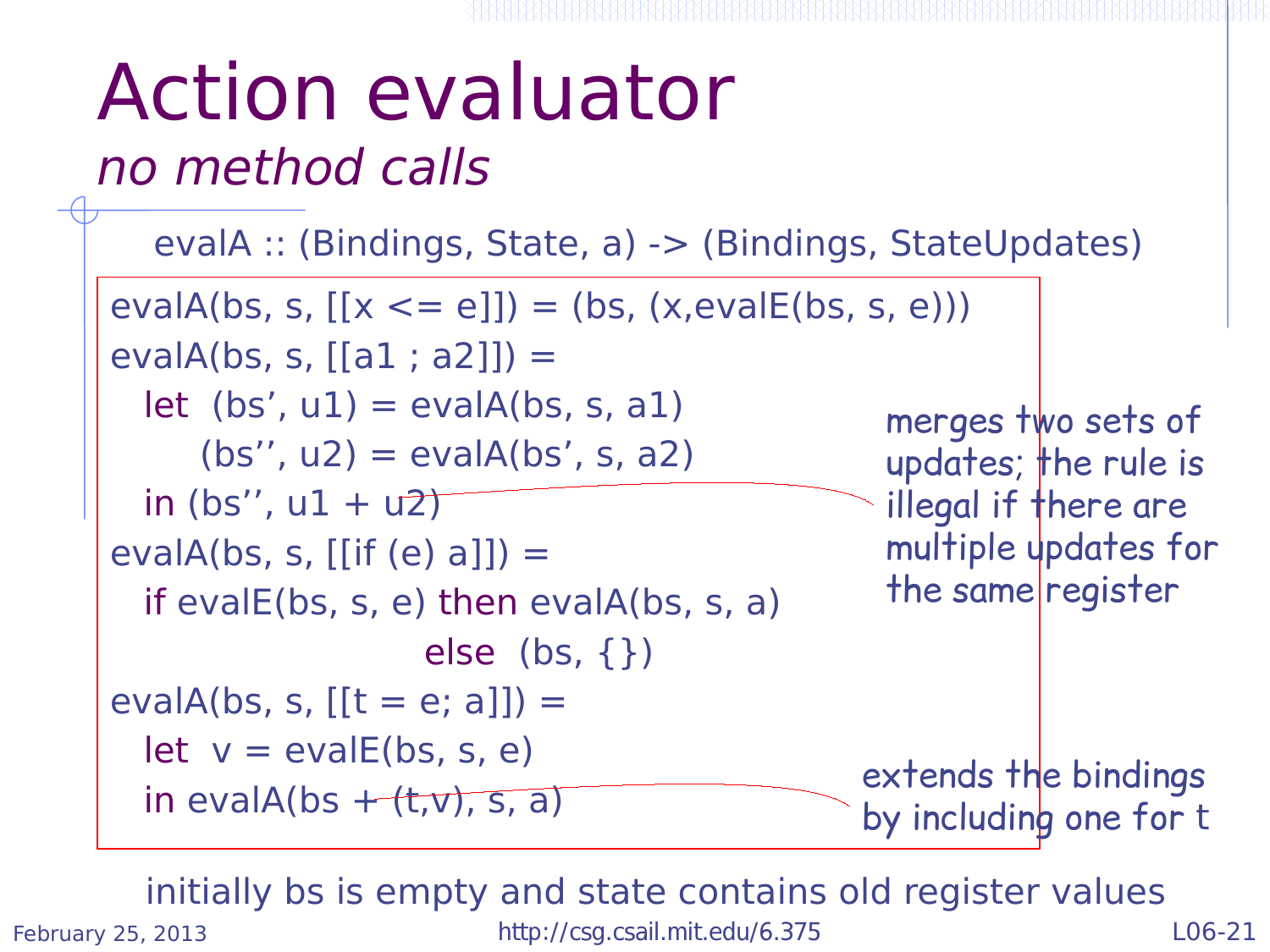

# Action evaluator no method calls
evalA :: (Bindings, State, a) -> (Bindings, StateUpdates)
evalA(bs, s, [[x <= e]]) = (bs, (x,evalE(bs, s, e)))
evalA(bs, s, [[a1 ; a2]]) =
   let  (bs’, u1) = evalA(bs, s, a1)
        (bs’’, u2) = evalA(bs’, s, a2)
   in (bs’’, u1 + u2)
evalA(bs, s, [[if (e) a]]) =
   if evalE(bs, s, e) then evalA(bs, s, a)
                            else  (bs, {})
evalA(bs, s, [[t = e; a]]) =
   let  v = evalE(bs, s, e)
   in evalA(bs + (t,v), s, a)
merges two sets of updates; the rule is illegal if there are multiple updates for the same register

extends the bindings by including one for t

initially bs is empty and state contains old register values
February 25, 2013
http://csg.csail.mit.edu/6.375
L06-21